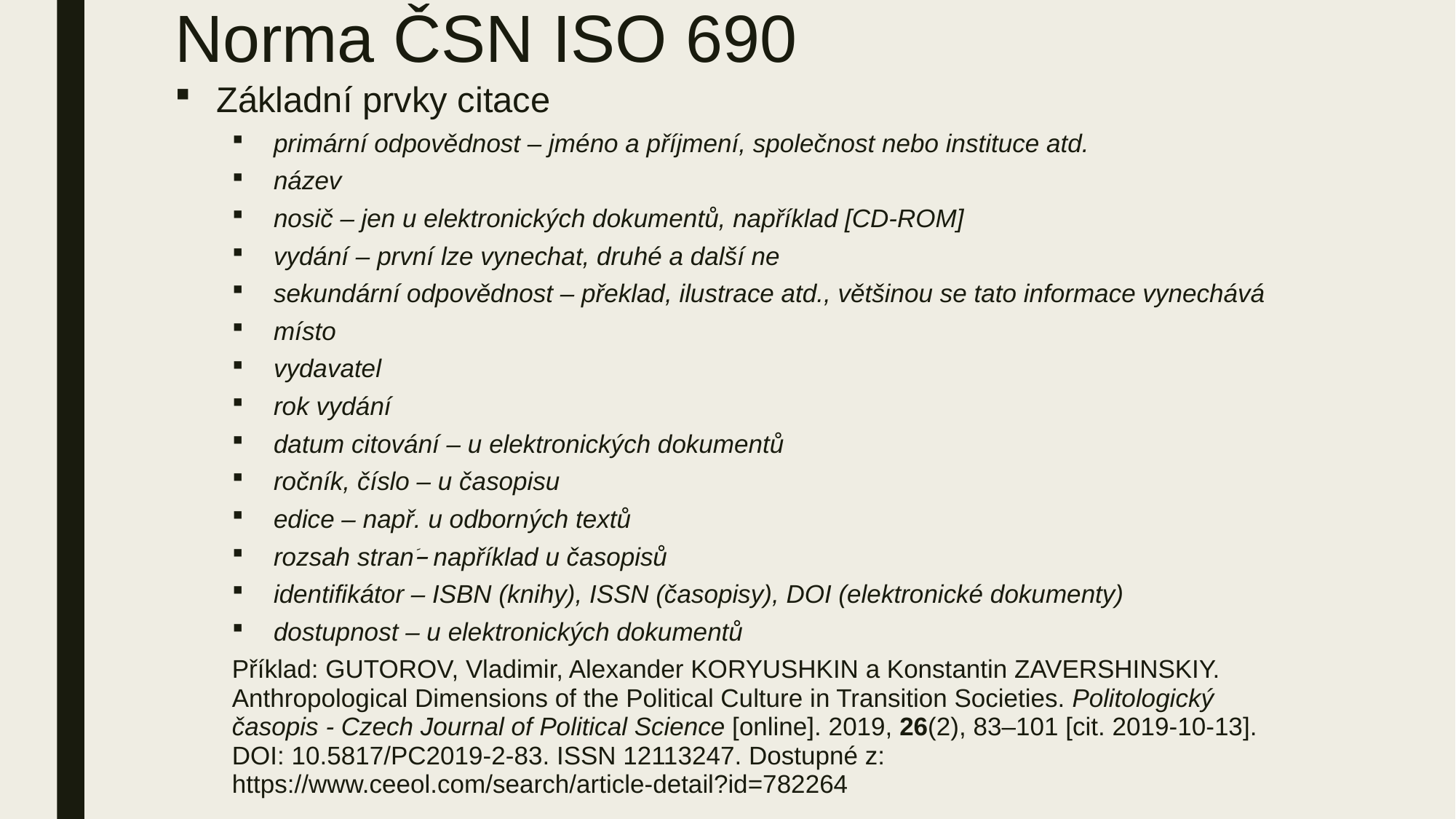

# Norma ČSN ISO 690
Základní prvky citace
primární odpovědnost – jméno a příjmení, společnost nebo instituce atd.
název
nosič – jen u elektronických dokumentů, například [CD-ROM]
vydání – první lze vynechat, druhé a další ne
sekundární odpovědnost – překlad, ilustrace atd., většinou se tato informace vynechává
místo
vydavatel
rok vydání
datum citování – u elektronických dokumentů
ročník, číslo – u časopisu
edice – např. u odborných textů
rozsah stranؘ– například u časopisů
identifikátor – ISBN (knihy), ISSN (časopisy), DOI (elektronické dokumenty)
dostupnost – u elektronických dokumentů
Příklad: GUTOROV, Vladimir, Alexander KORYUSHKIN a Konstantin ZAVERSHINSKIY. Anthropological Dimensions of the Political Culture in Transition Societies. Politologický časopis - Czech Journal of Political Science [online]. 2019, 26(2), 83–101 [cit. 2019-10-13]. DOI: 10.5817/PC2019-2-83. ISSN 12113247. Dostupné z: https://www.ceeol.com/search/article-detail?id=782264